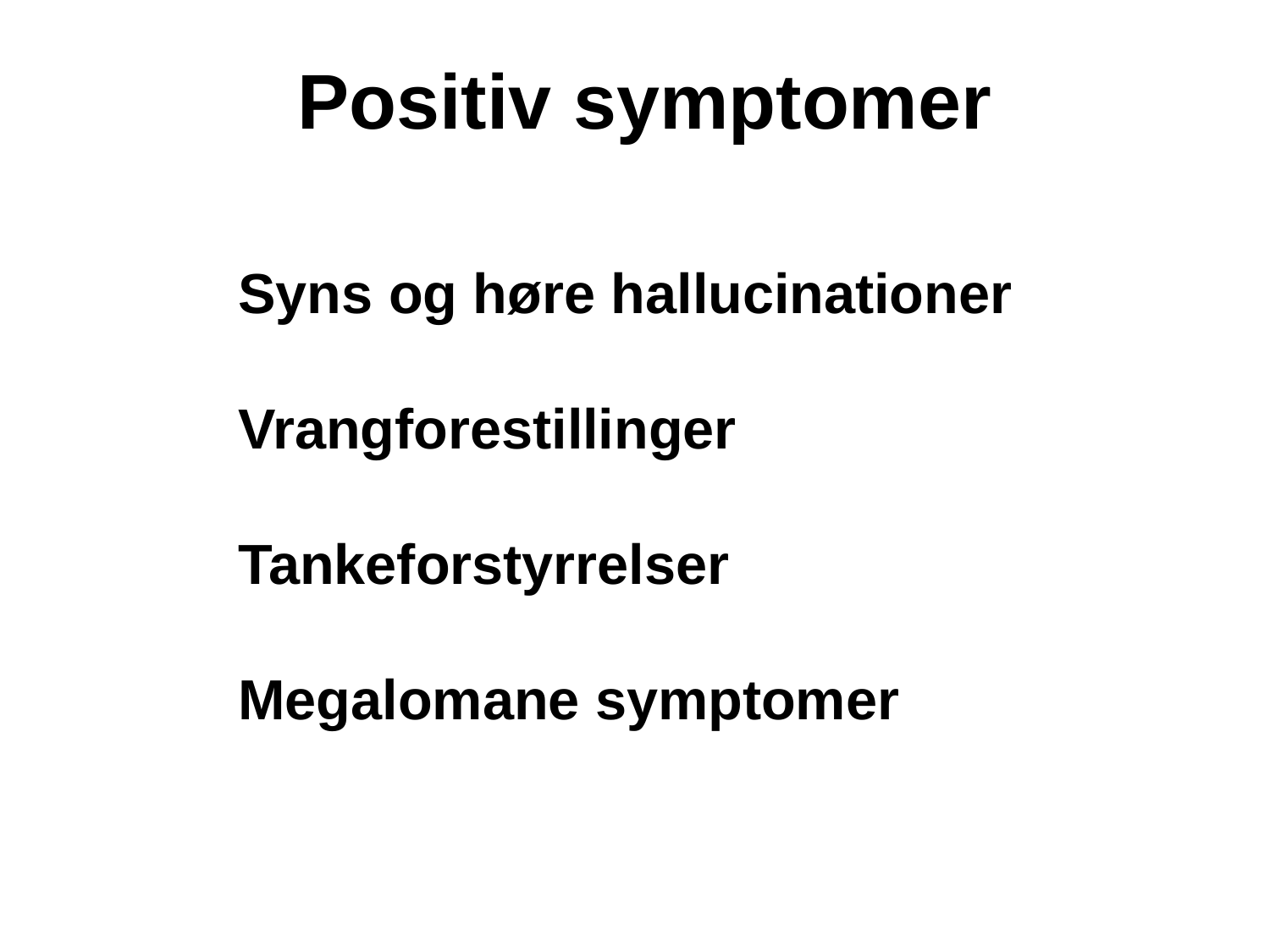

Positiv symptomer

Syns og høre hallucinationer

Vrangforestillinger

Tankeforstyrrelser

Megalomane symptomer